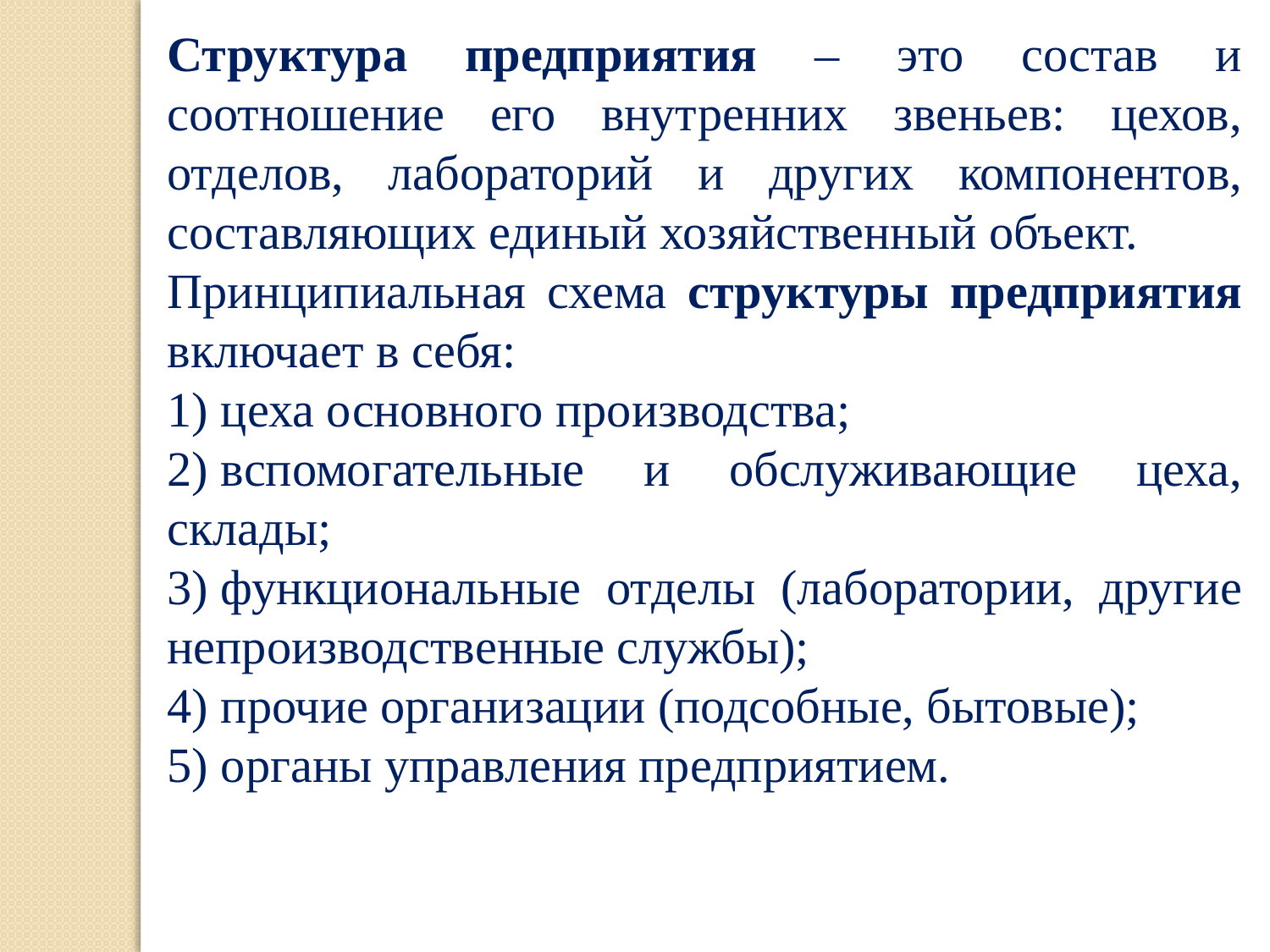

Структура предприятия – это состав и соотношение его внутренних звеньев: цехов, отделов, лабораторий и других компонентов, составляющих единый хозяйственный объект.
Принципиальная схема структуры предприятия включает в себя:
1) цеха основного производства;
2) вспомогательные и обслуживающие цеха, склады;
3) функциональные отделы (лаборатории, другие непроизводственные службы);
4) прочие организации (подсобные, бытовые);
5) органы управления предприятием.